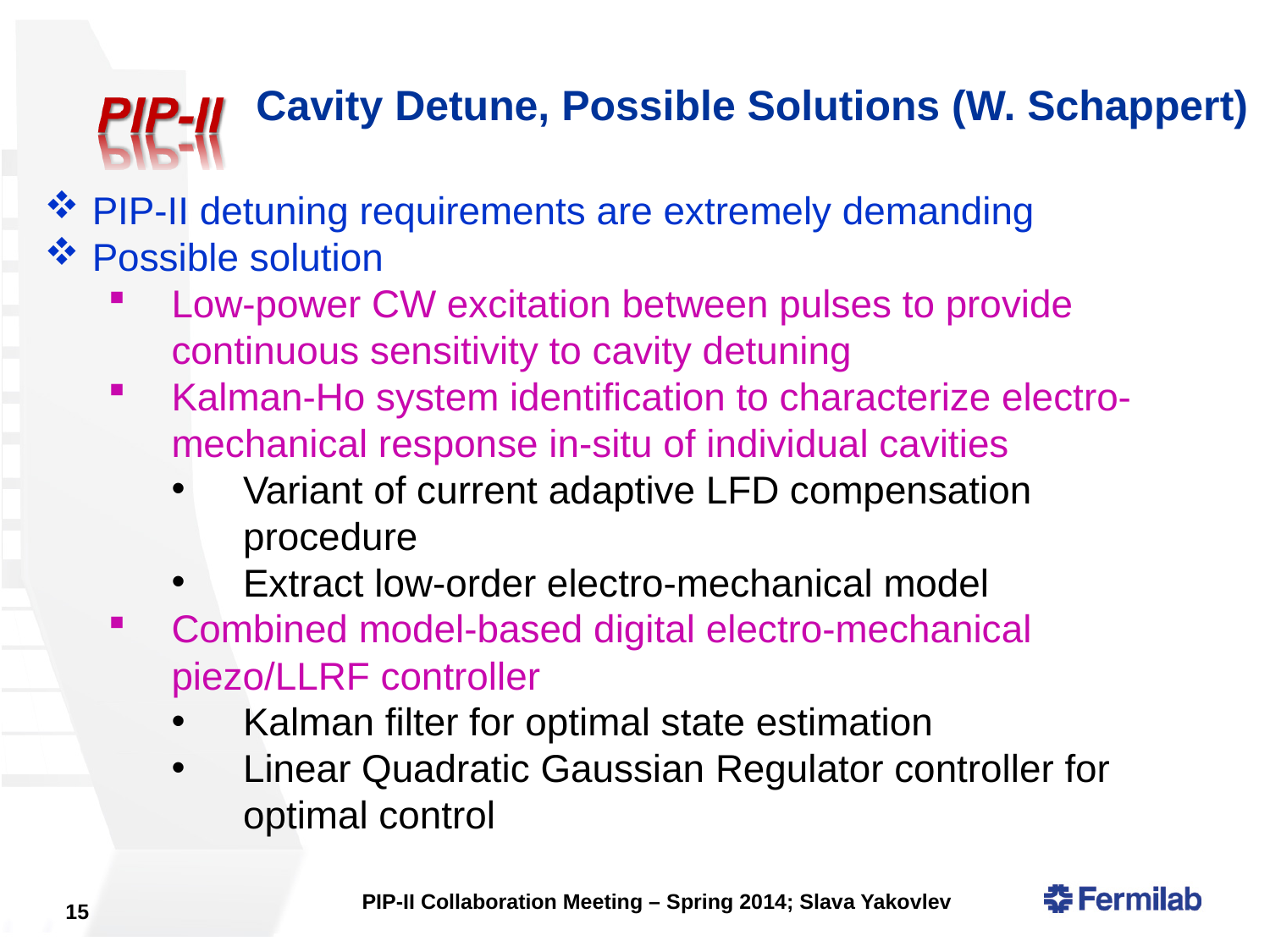

# Cavity Detune, Possible Solutions (W. Schappert)
PIP-II detuning requirements are extremely demanding
Possible solution
Low-power CW excitation between pulses to provide continuous sensitivity to cavity detuning
Kalman-Ho system identification to characterize electro-mechanical response in-situ of individual cavities
Variant of current adaptive LFD compensation procedure
Extract low-order electro-mechanical model
Combined model-based digital electro-mechanical piezo/LLRF controller
Kalman filter for optimal state estimation
Linear Quadratic Gaussian Regulator controller for optimal control

PIP-II Collaboration Meeting – Spring 2014; Slava Yakovlev
15